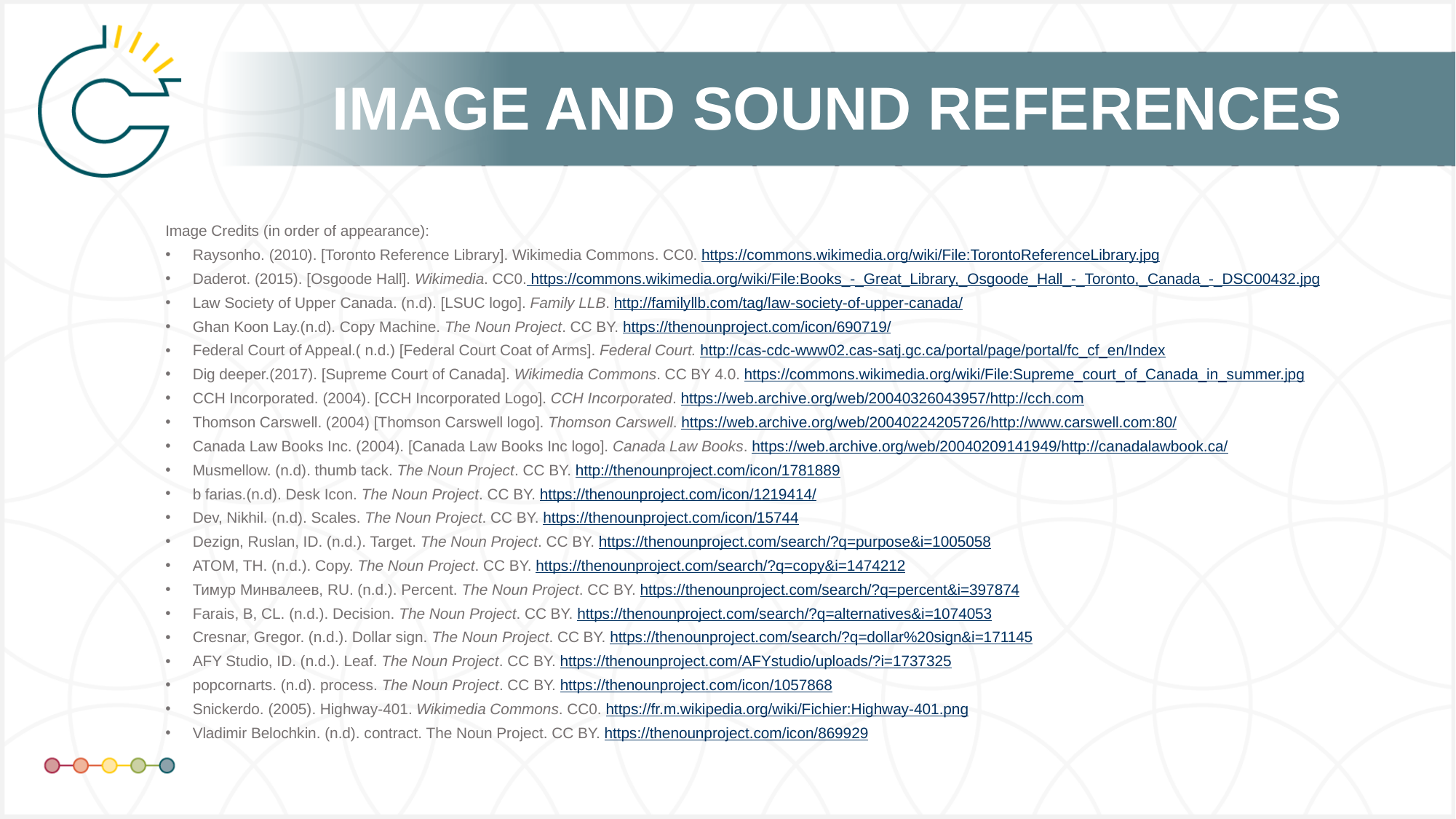

# IMAGE AND SOUND REFERENCES
Image Credits (in order of appearance):
Raysonho. (2010). [Toronto Reference Library]. Wikimedia Commons. CC0. https://commons.wikimedia.org/wiki/File:TorontoReferenceLibrary.jpg
Daderot. (2015). [Osgoode Hall]. Wikimedia. CC0. https://commons.wikimedia.org/wiki/File:Books_-_Great_Library,_Osgoode_Hall_-_Toronto,_Canada_-_DSC00432.jpg
Law Society of Upper Canada. (n.d). [LSUC logo]. Family LLB. http://familyllb.com/tag/law-society-of-upper-canada/
Ghan Koon Lay.(n.d). Copy Machine. The Noun Project. CC BY. https://thenounproject.com/icon/690719/
Federal Court of Appeal.( n.d.) [Federal Court Coat of Arms]. Federal Court. http://cas-cdc-www02.cas-satj.gc.ca/portal/page/portal/fc_cf_en/Index
Dig deeper.(2017). [Supreme Court of Canada]. Wikimedia Commons. CC BY 4.0. https://commons.wikimedia.org/wiki/File:Supreme_court_of_Canada_in_summer.jpg
CCH Incorporated. (2004). [CCH Incorporated Logo]. CCH Incorporated. https://web.archive.org/web/20040326043957/http://cch.com
Thomson Carswell. (2004) [Thomson Carswell logo]. Thomson Carswell. https://web.archive.org/web/20040224205726/http://www.carswell.com:80/
Canada Law Books Inc. (2004). [Canada Law Books Inc logo]. Canada Law Books. https://web.archive.org/web/20040209141949/http://canadalawbook.ca/
Musmellow. (n.d). thumb tack. The Noun Project. CC BY. http://thenounproject.com/icon/1781889
b farias.(n.d). Desk Icon. The Noun Project. CC BY. https://thenounproject.com/icon/1219414/
Dev, Nikhil. (n.d). Scales. The Noun Project. CC BY. https://thenounproject.com/icon/15744
Dezign, Ruslan, ID. (n.d.). Target. The Noun Project. CC BY. https://thenounproject.com/search/?q=purpose&i=1005058
ATOM, TH. (n.d.). Copy. The Noun Project. CC BY. https://thenounproject.com/search/?q=copy&i=1474212
Тимур Минвалеев, RU. (n.d.). Percent. The Noun Project. CC BY. https://thenounproject.com/search/?q=percent&i=397874
Farais, B, CL. (n.d.). Decision. The Noun Project. CC BY. https://thenounproject.com/search/?q=alternatives&i=1074053
Cresnar, Gregor. (n.d.). Dollar sign. The Noun Project. CC BY. https://thenounproject.com/search/?q=dollar%20sign&i=171145
AFY Studio, ID. (n.d.). Leaf. The Noun Project. CC BY. https://thenounproject.com/AFYstudio/uploads/?i=1737325
popcornarts. (n.d). process. The Noun Project. CC BY. https://thenounproject.com/icon/1057868
Snickerdo. (2005). Highway-401. Wikimedia Commons. CC0. https://fr.m.wikipedia.org/wiki/Fichier:Highway-401.png
Vladimir Belochkin. (n.d). contract. The Noun Project. CC BY. https://thenounproject.com/icon/869929